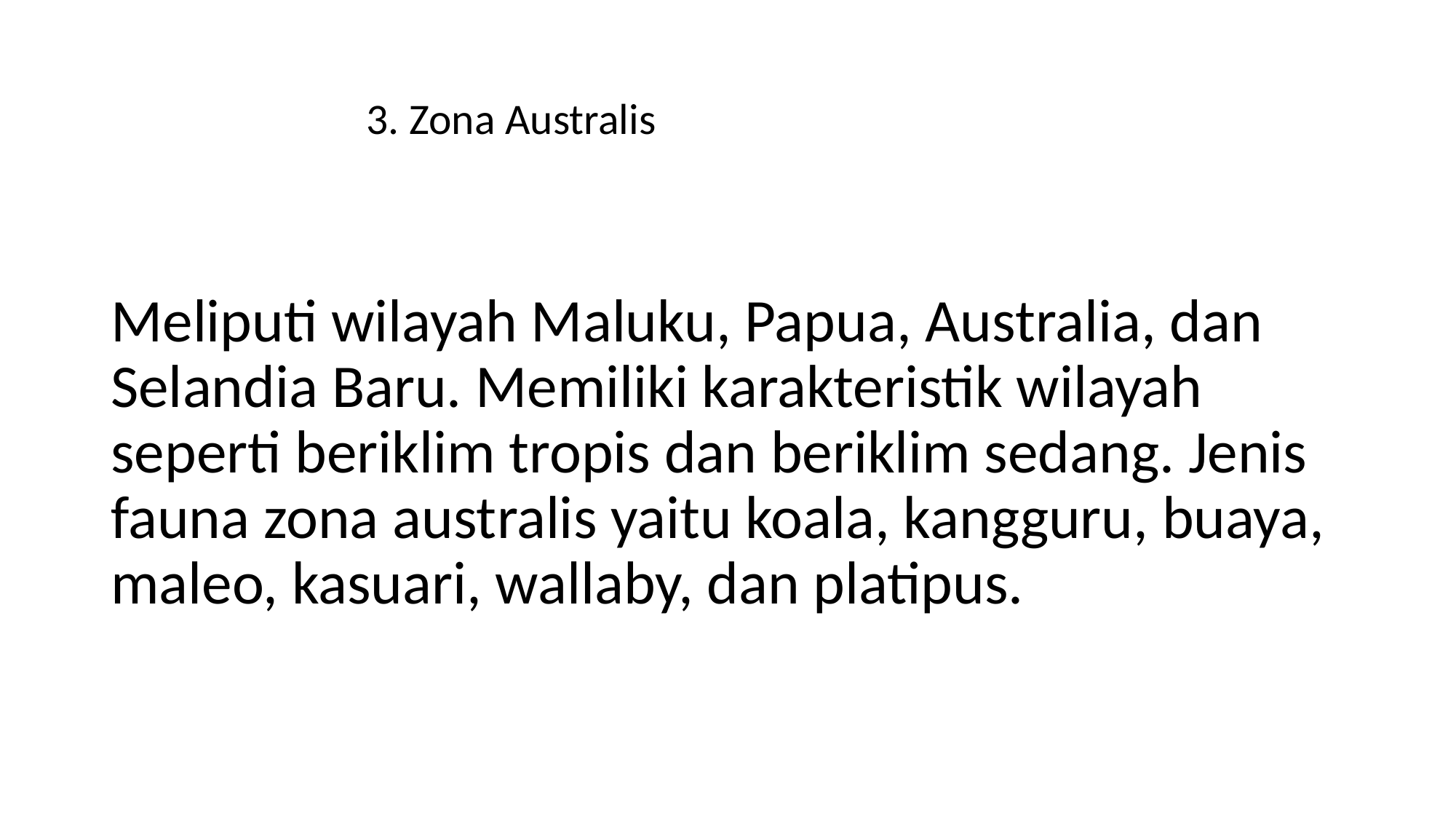

# 3. Zona Australis

Meliputi wilayah Maluku, Papua, Australia, dan Selandia Baru. Memiliki karakteristik wilayah seperti beriklim tropis dan beriklim sedang. Jenis fauna zona australis yaitu koala, kangguru, buaya, maleo, kasuari, wallaby, dan platipus.